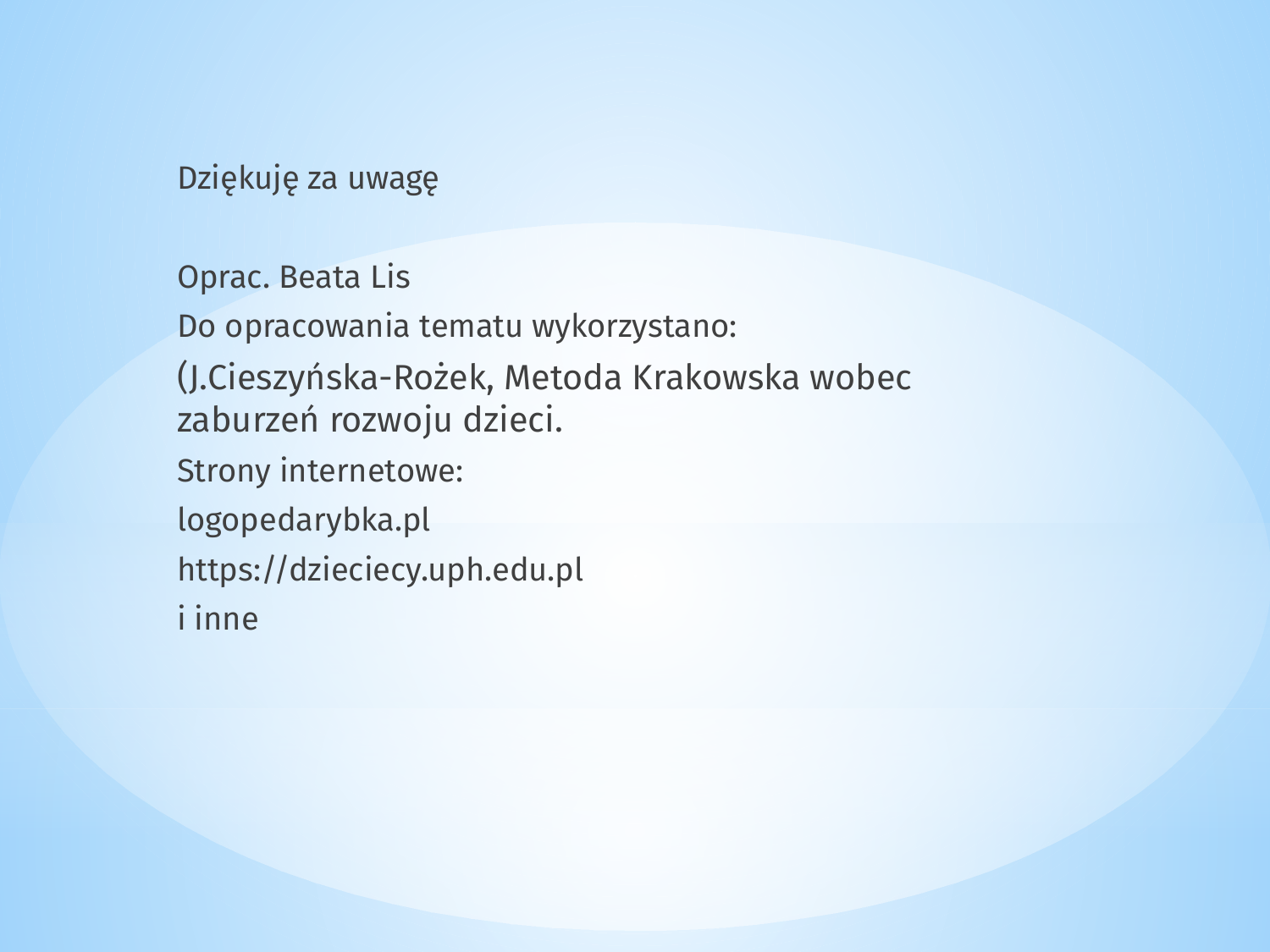

Dziękuję za uwagę

Oprac. Beata Lis
Do opracowania tematu wykorzystano:
(J.Cieszyńska-Rożek, Metoda Krakowska wobec zaburzeń rozwoju dzieci.
Strony internetowe:
logopedarybka.pl
https://dzieciecy.uph.edu.pl
i inne

#